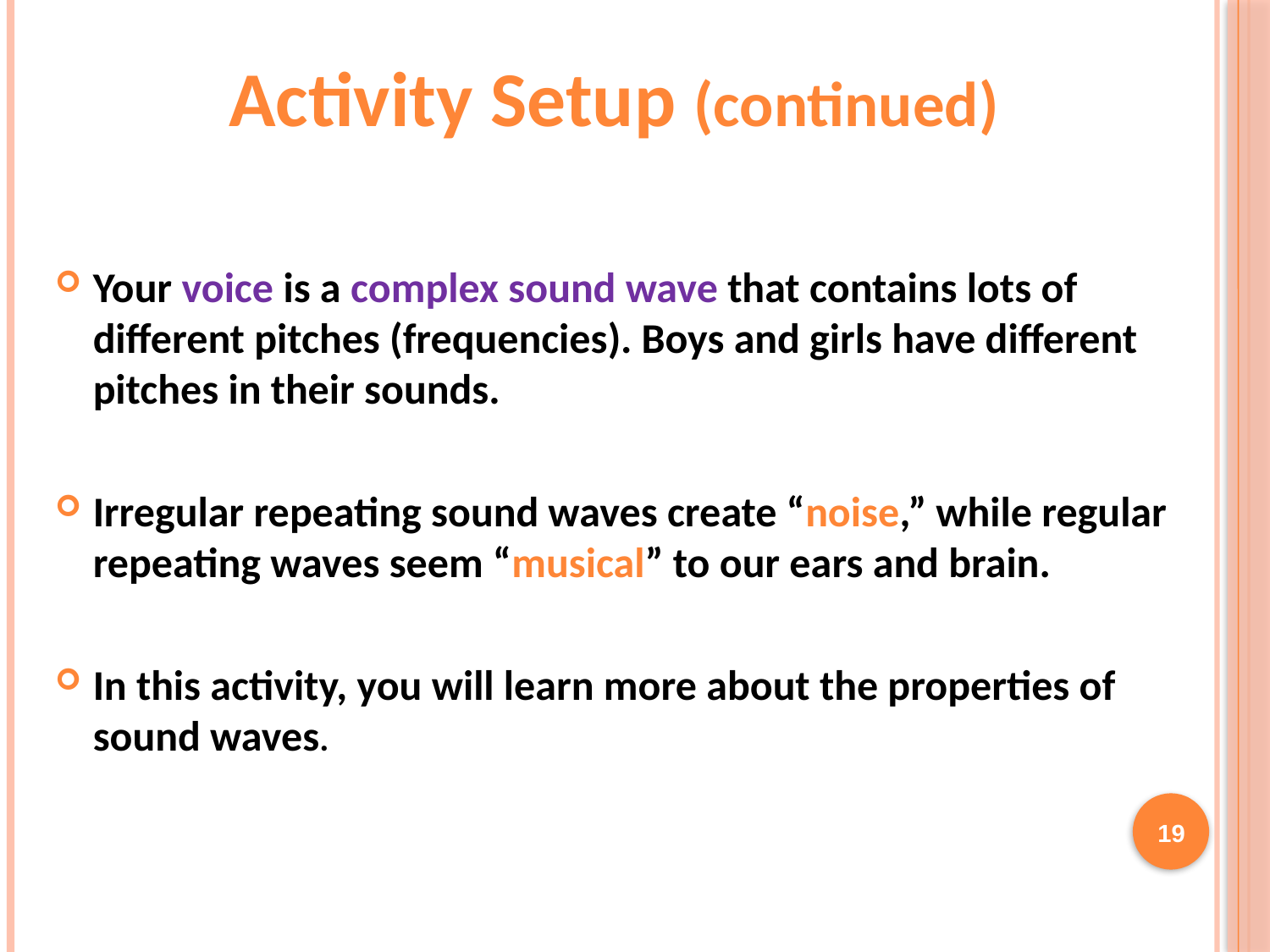

# Activity Setup (continued)
Your voice is a complex sound wave that contains lots of different pitches (frequencies). Boys and girls have different pitches in their sounds.

Irregular repeating sound waves create “noise,” while regular repeating waves seem “musical” to our ears and brain.

In this activity, you will learn more about the properties of sound waves.
19